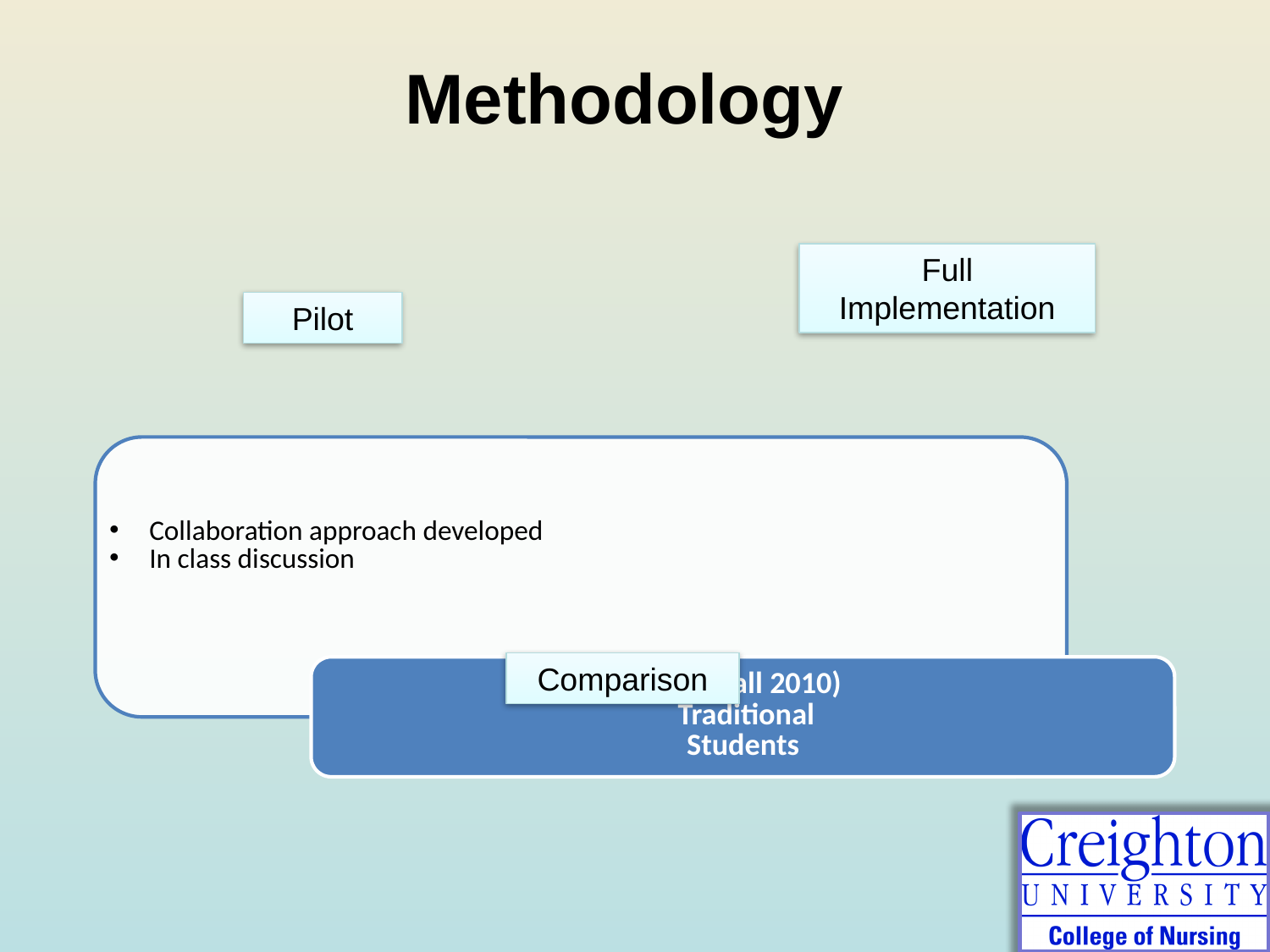

#
Methodology
Collaboration
In class discussion
Collaboration
Pilot (Fall 2010)
 Traditional
Students
Collaboration approach developed
In class discussion

Full Implementation
Pilot

Comparison